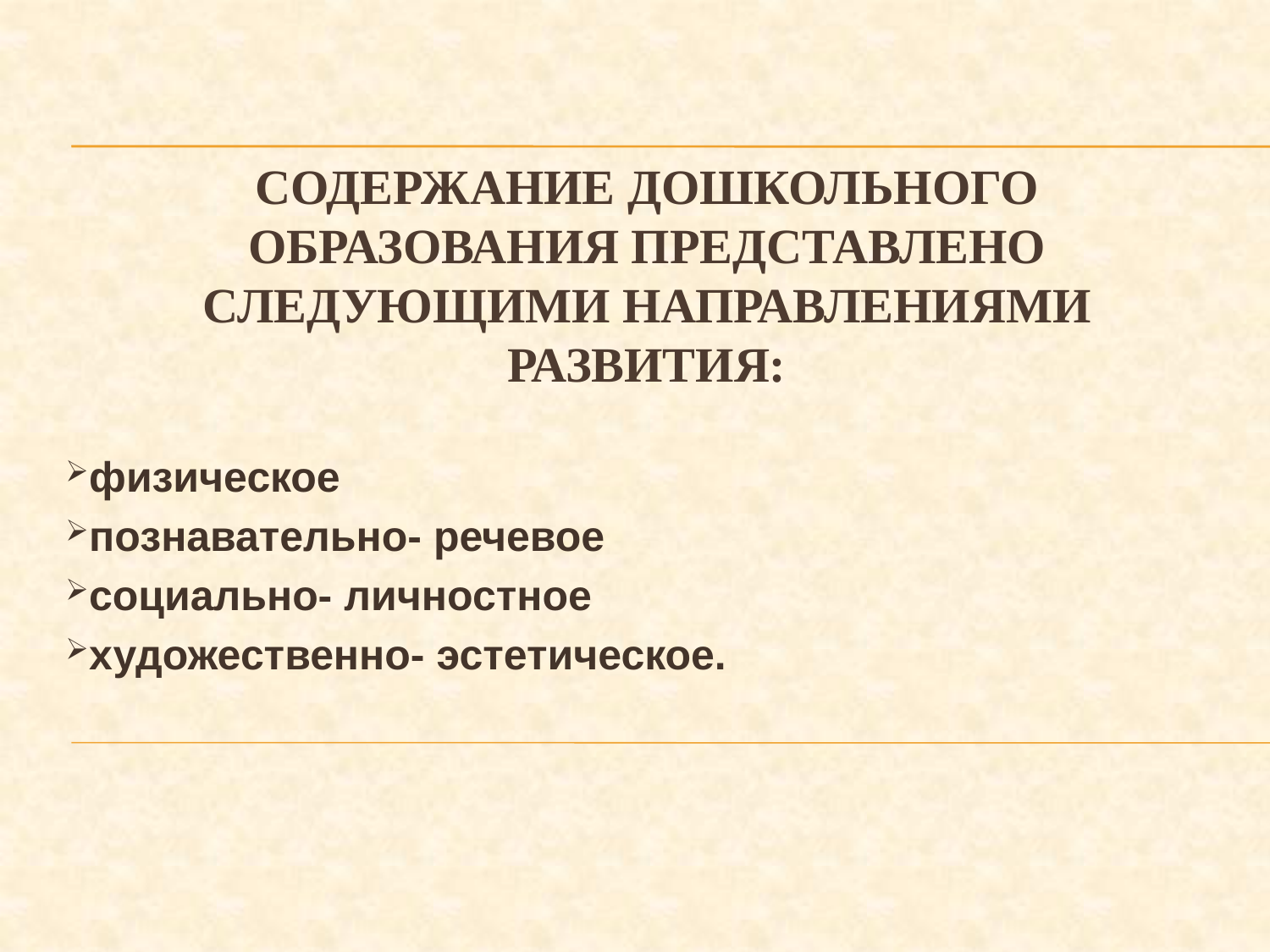

# Содержание дошкольного образования представлено следующими направлениями развития:
физическое
познавательно- речевое
социально- личностное
художественно- эстетическое.